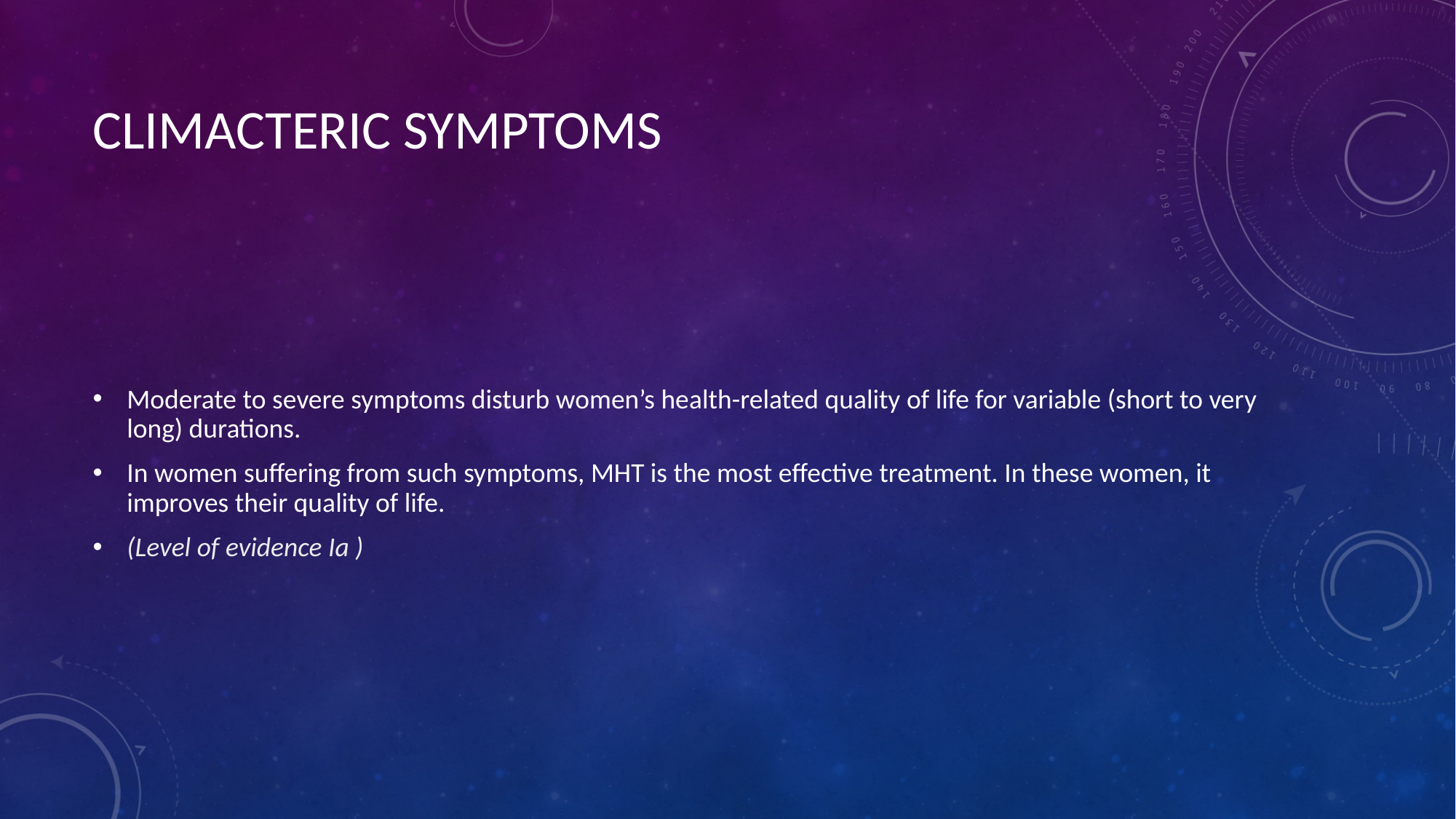

# Climacteric symptoms
Moderate to severe symptoms disturb women’s health-related quality of life for variable (short to very long) durations.
In women suffering from such symptoms, MHT is the most effective treatment. In these women, it improves their quality of life.
(Level of evidence Ia )